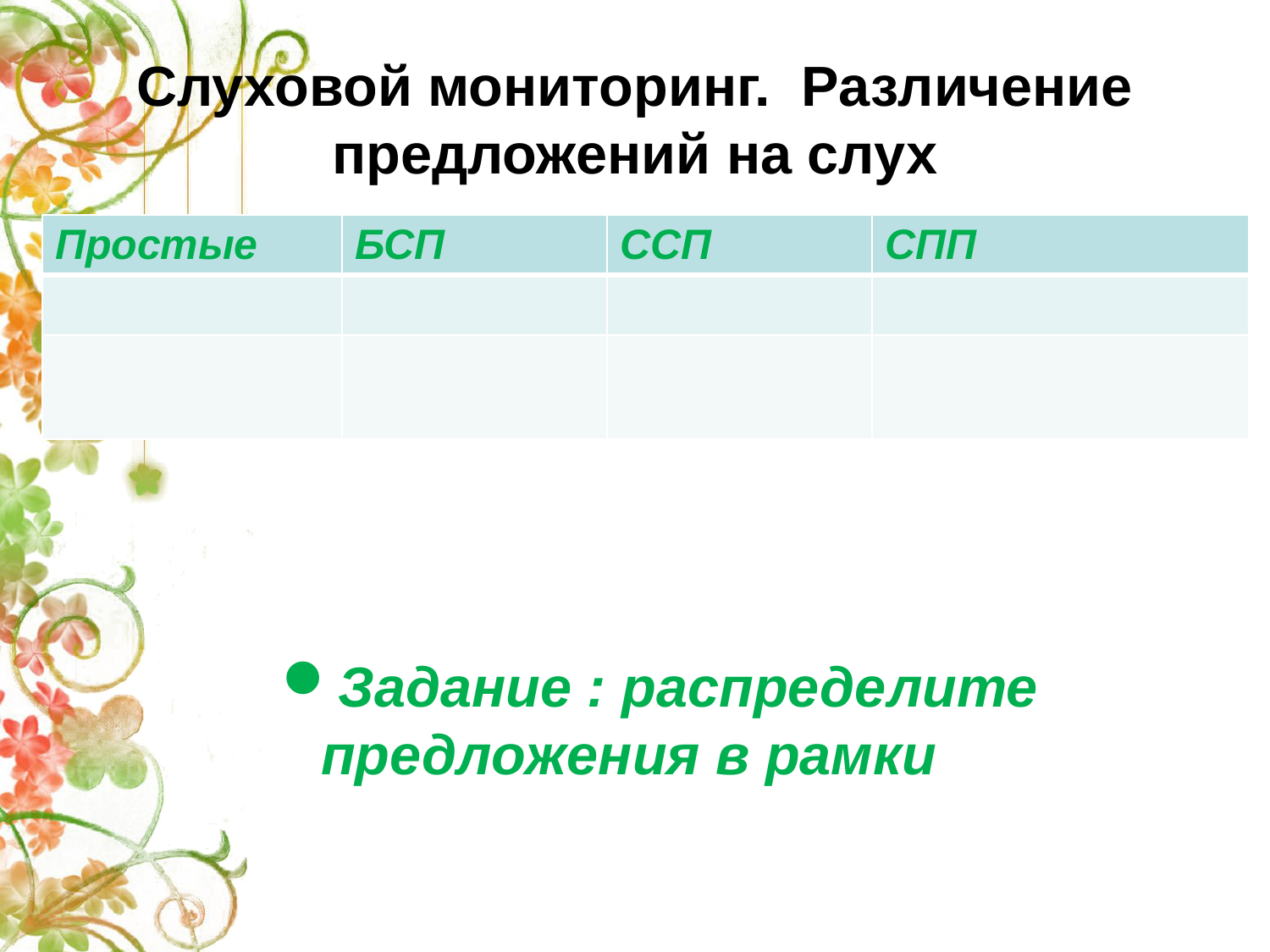

# Слуховой мониторинг.  Различение предложений на слух
| Простые | БСП | ССП | СПП |
| --- | --- | --- | --- |
|  |  |  |  |
|  |  |  |  |
Задание : распределите предложения в рамки